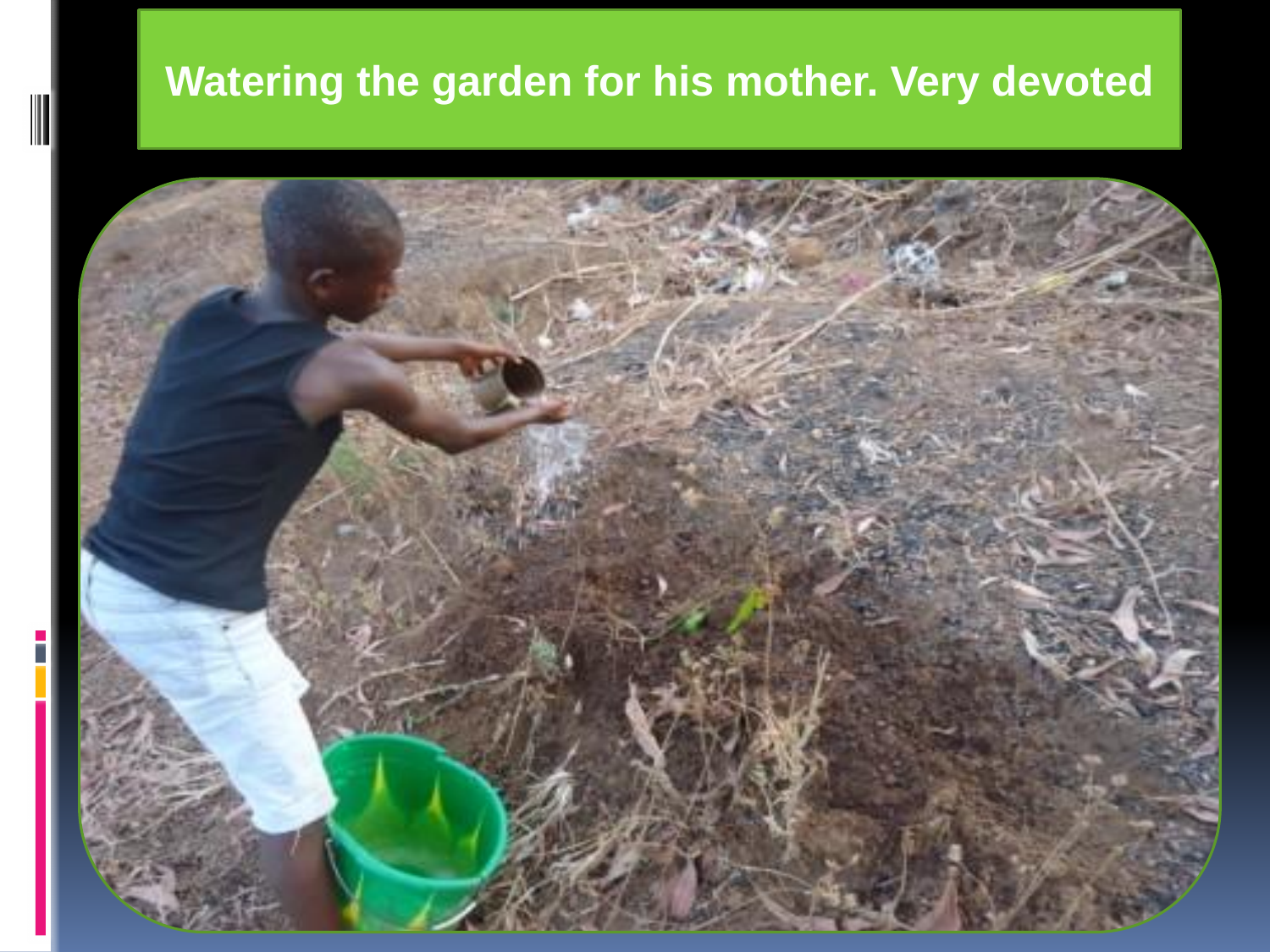

Watering the garden for his mother. Very devoted